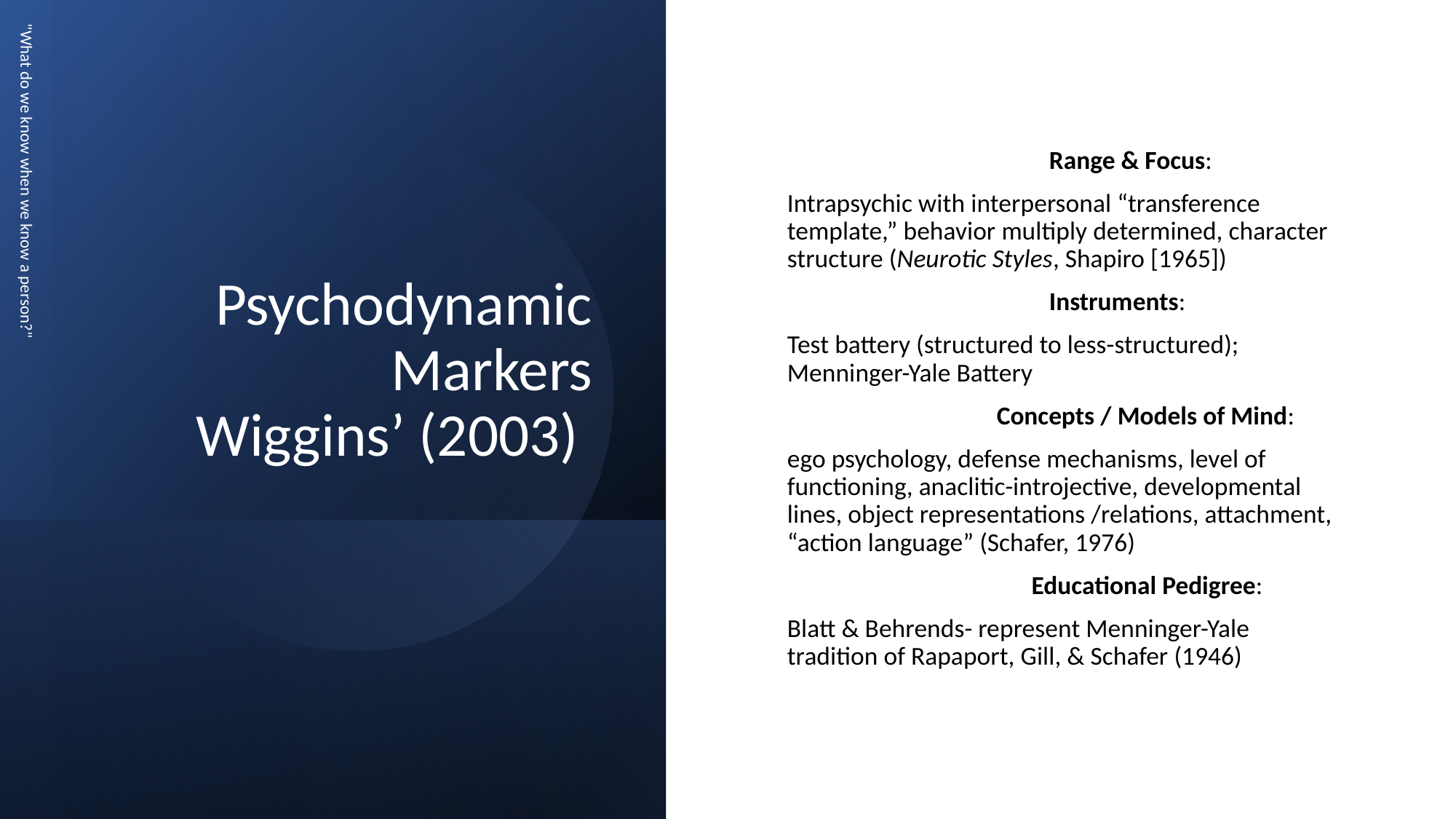

# Psychodynamic Markers Wiggins’ (2003)

                                             Range & Focus:
Intrapsychic with interpersonal “transference template,” behavior multiply determined, character structure (Neurotic Styles, Shapiro [1965])
                                             Instruments:
Test battery (structured to less-structured); Menninger-Yale Battery
                                    Concepts / Models of Mind:
ego psychology, defense mechanisms, level of functioning, anaclitic-introjective, developmental lines, object representations /relations, attachment, “action language” (Schafer, 1976)
                                          Educational Pedigree:
Blatt & Behrends- represent Menninger-Yale tradition of Rapaport, Gill, & Schafer (1946)

"What do we know when we know a person?"